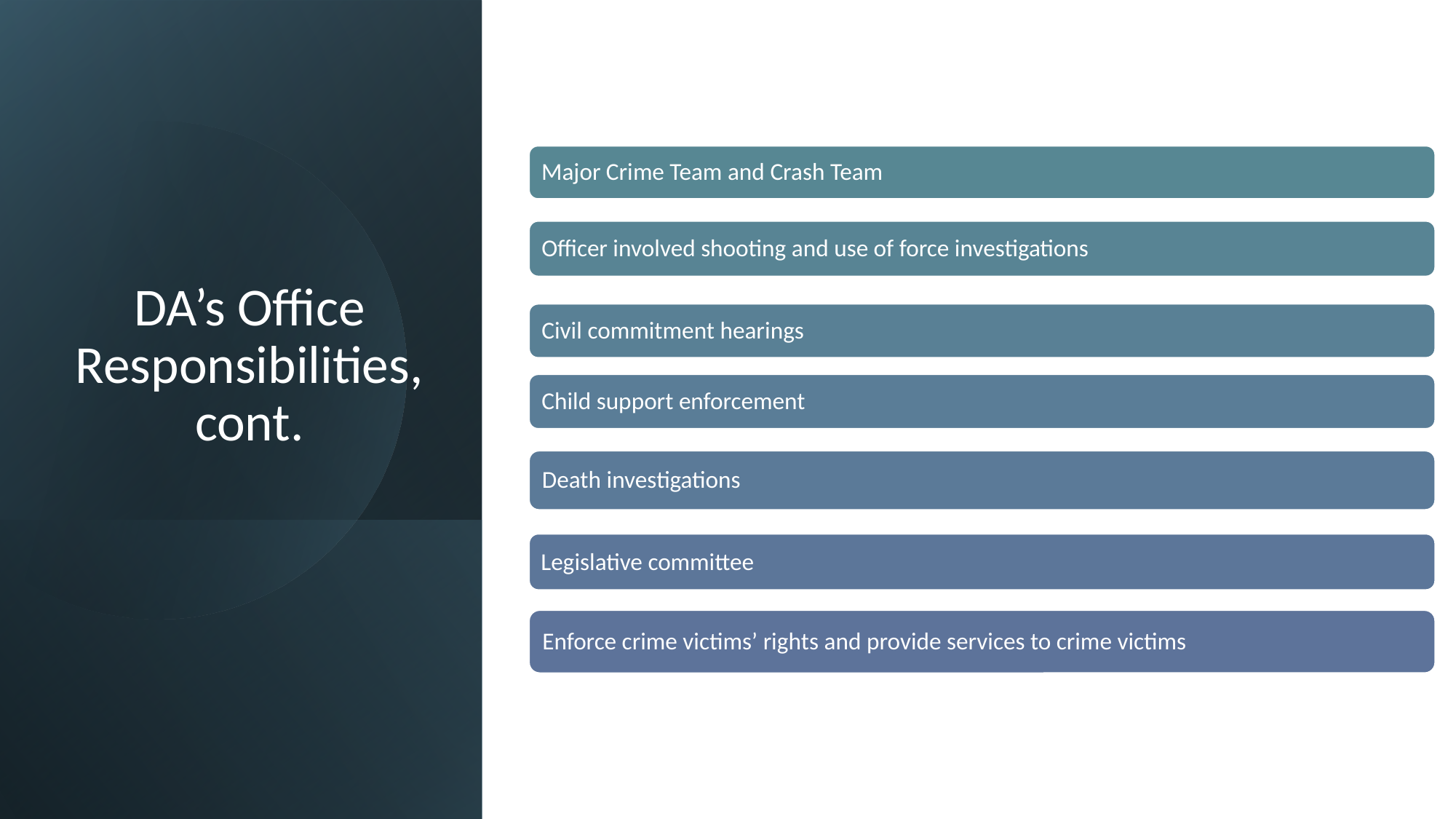

Major Crime Team and Crash Team
Officer involved shooting and use of force investigations
Civil commitment hearings
Child support enforcement
Death investigations

Legislative committee

Enforce crime victims’ rights and provide services to crime victims

DA’s Office Responsibilities, cont.